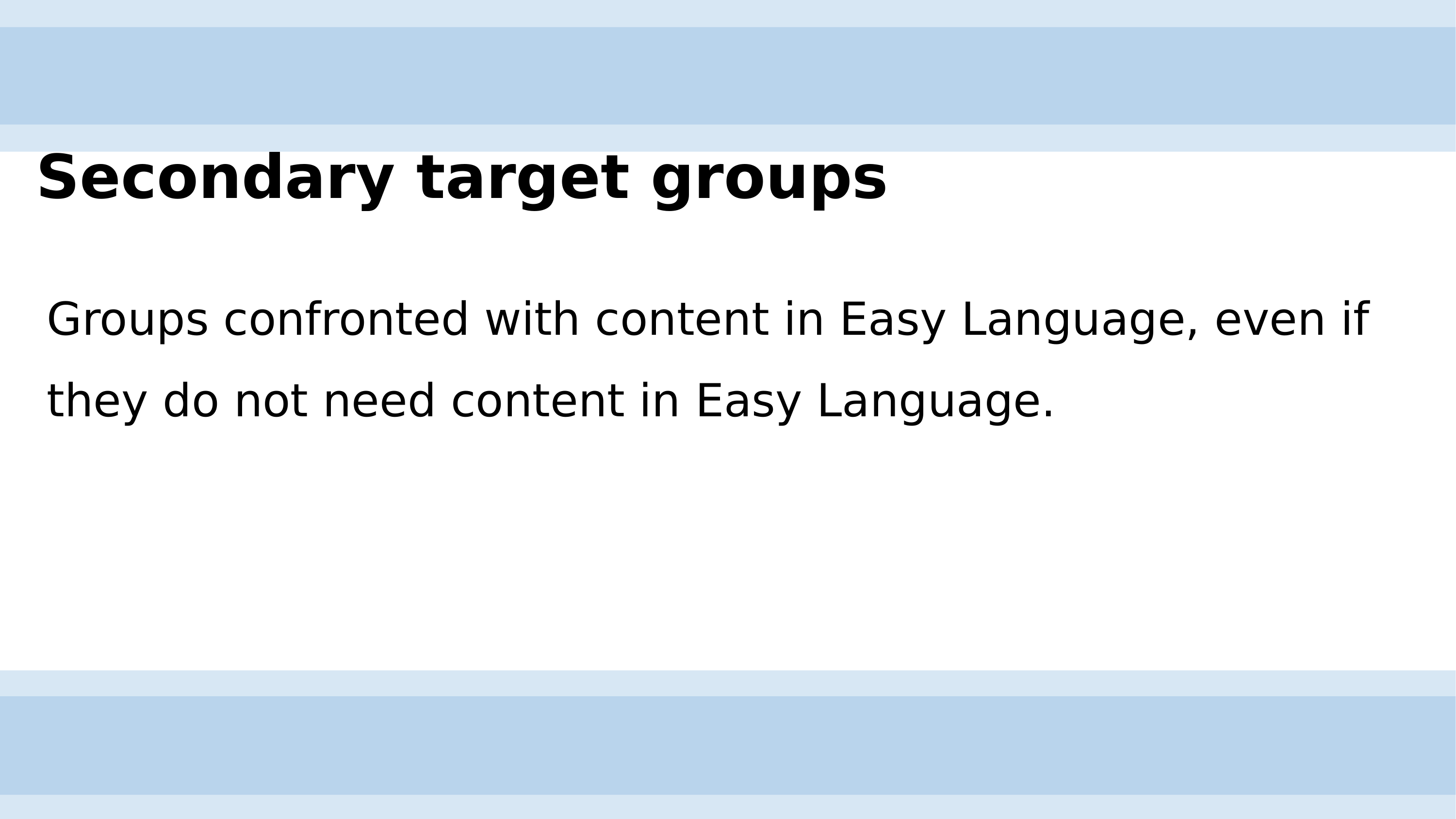

# Secondary target groups
Groups confronted with content in Easy Language, even if they do not need content in Easy Language.